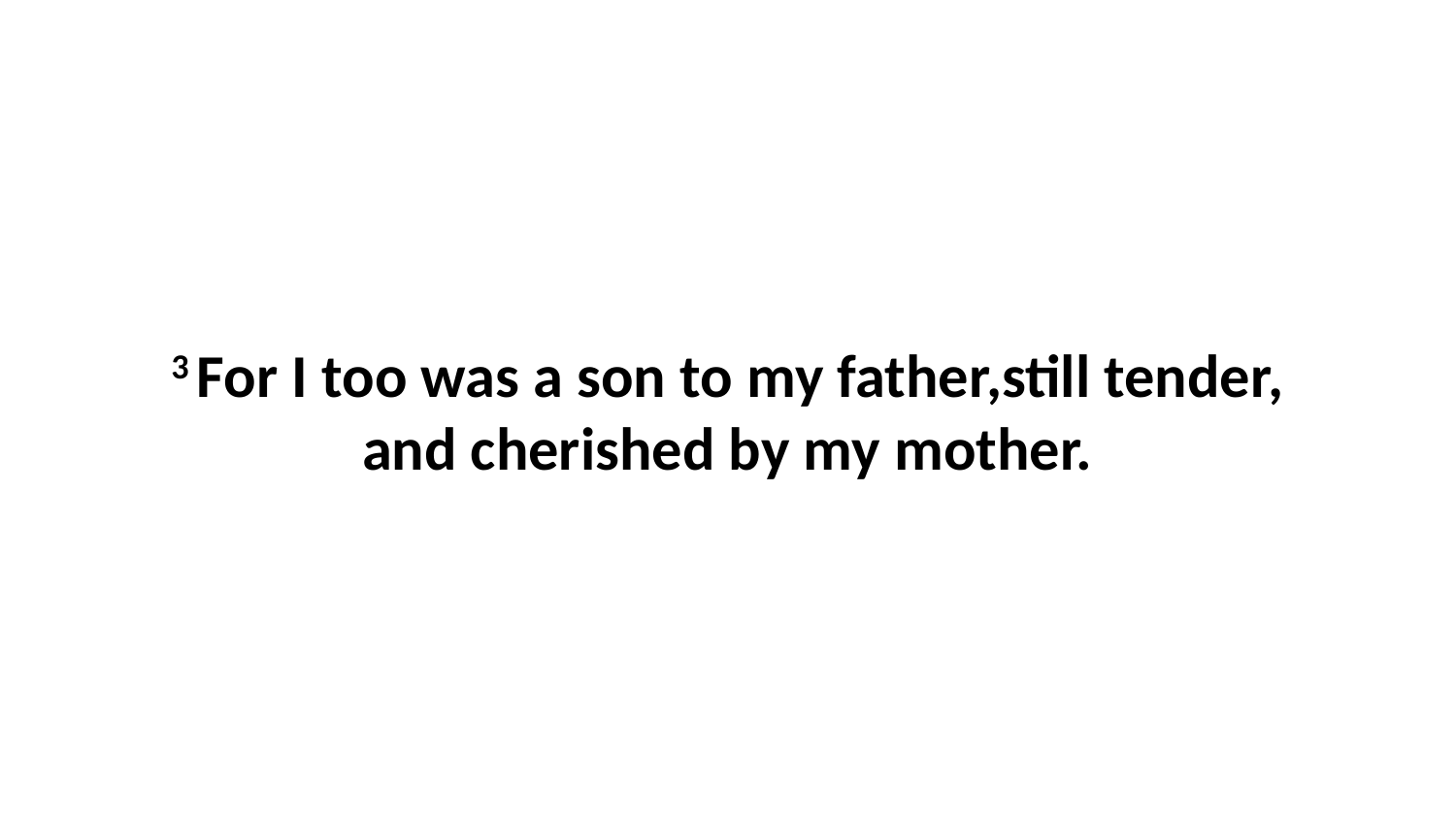

3 For I too was a son to my father,still tender, and cherished by my mother.